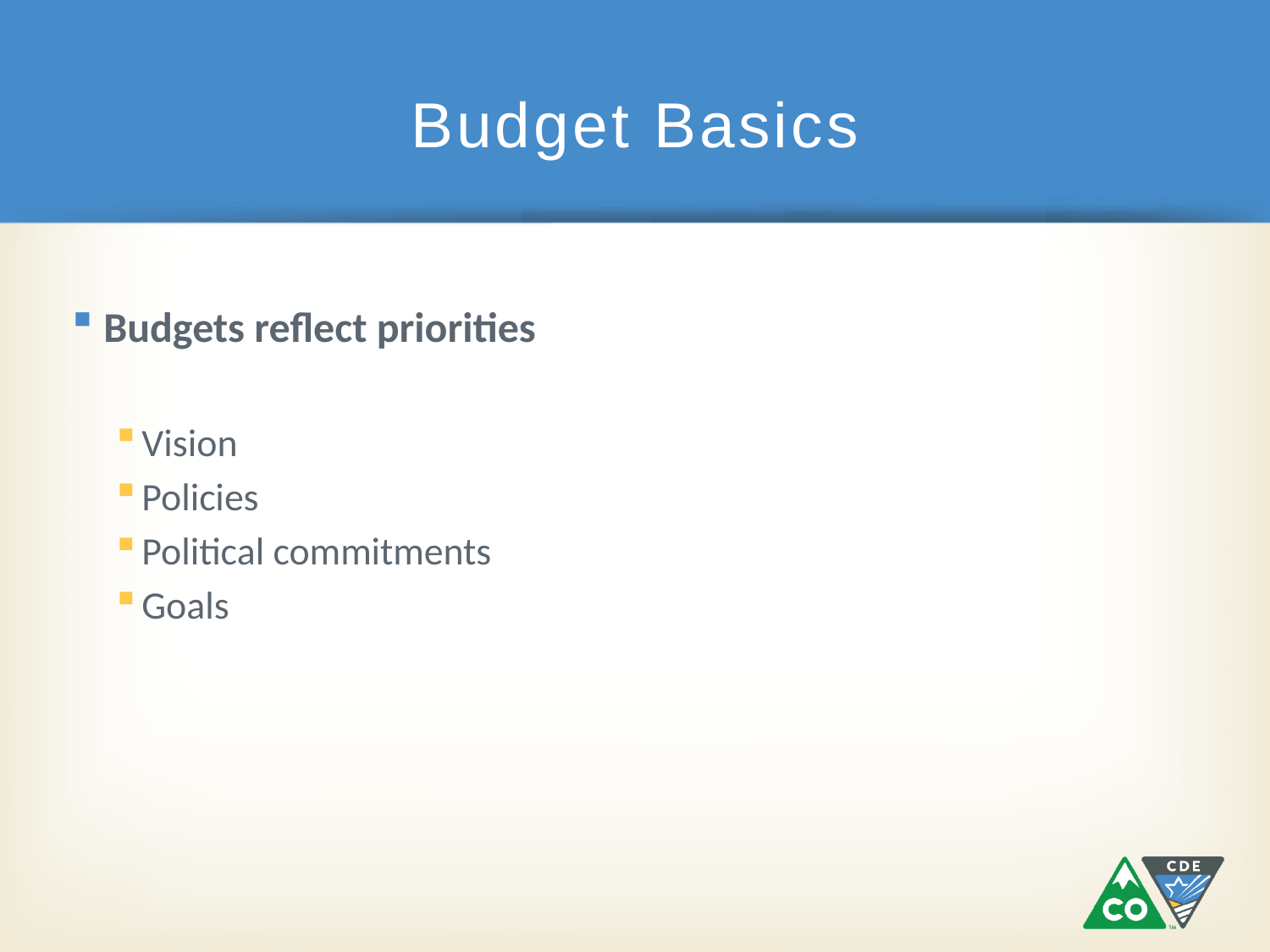

# Budget Basics

Budgets reflect priorities

Vision
Policies
Political commitments
Goals